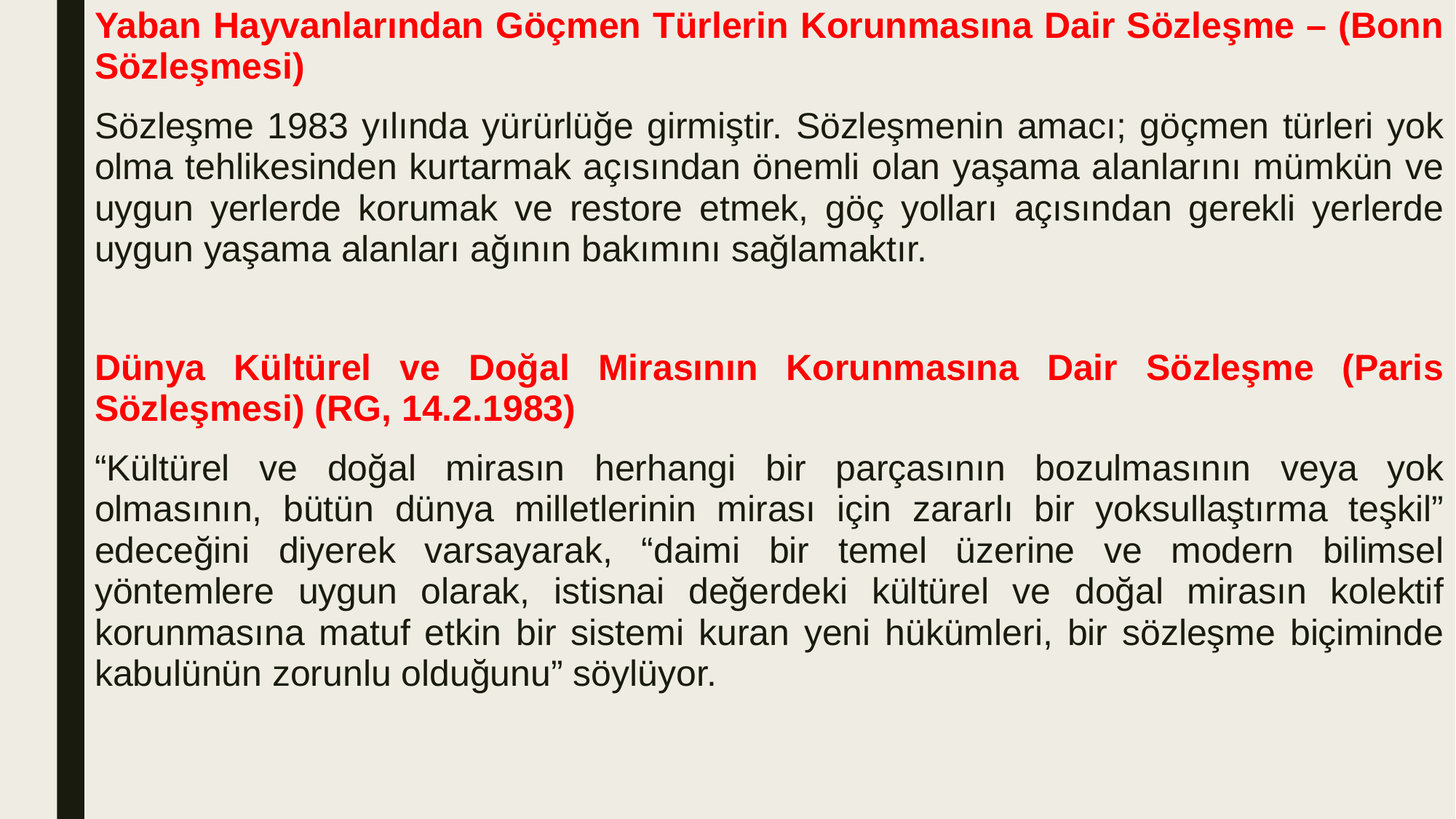

Yaban Hayvanlarından Göçmen Türlerin Korunmasına Dair Sözleşme – (Bonn Sözleşmesi)
Sözleşme 1983 yılında yürürlüğe girmiştir. Sözleşmenin amacı; göçmen türleri yok olma tehlikesinden kurtarmak açısından önemli olan yaşama alanlarını mümkün ve uygun yerlerde korumak ve restore etmek, göç yolları açısından gerekli yerlerde uygun yaşama alanları ağının bakımını sağlamaktır.

Dünya Kültürel ve Doğal Mirasının Korunmasına Dair Sözleşme (Paris Sözleşmesi) (RG, 14.2.1983)
“Kültürel ve doğal mirasın herhangi bir parçasının bozulmasının veya yok olmasının, bütün dünya milletlerinin mirası için zararlı bir yoksullaştırma teşkil” edeceğini diyerek varsayarak, “daimi bir temel üzerine ve modern bilimsel yöntemlere uygun olarak, istisnai değerdeki kültürel ve doğal mirasın kolektif korunmasına matuf etkin bir sistemi kuran yeni hükümleri, bir sözleşme biçiminde kabulünün zorunlu olduğunu” söylüyor.